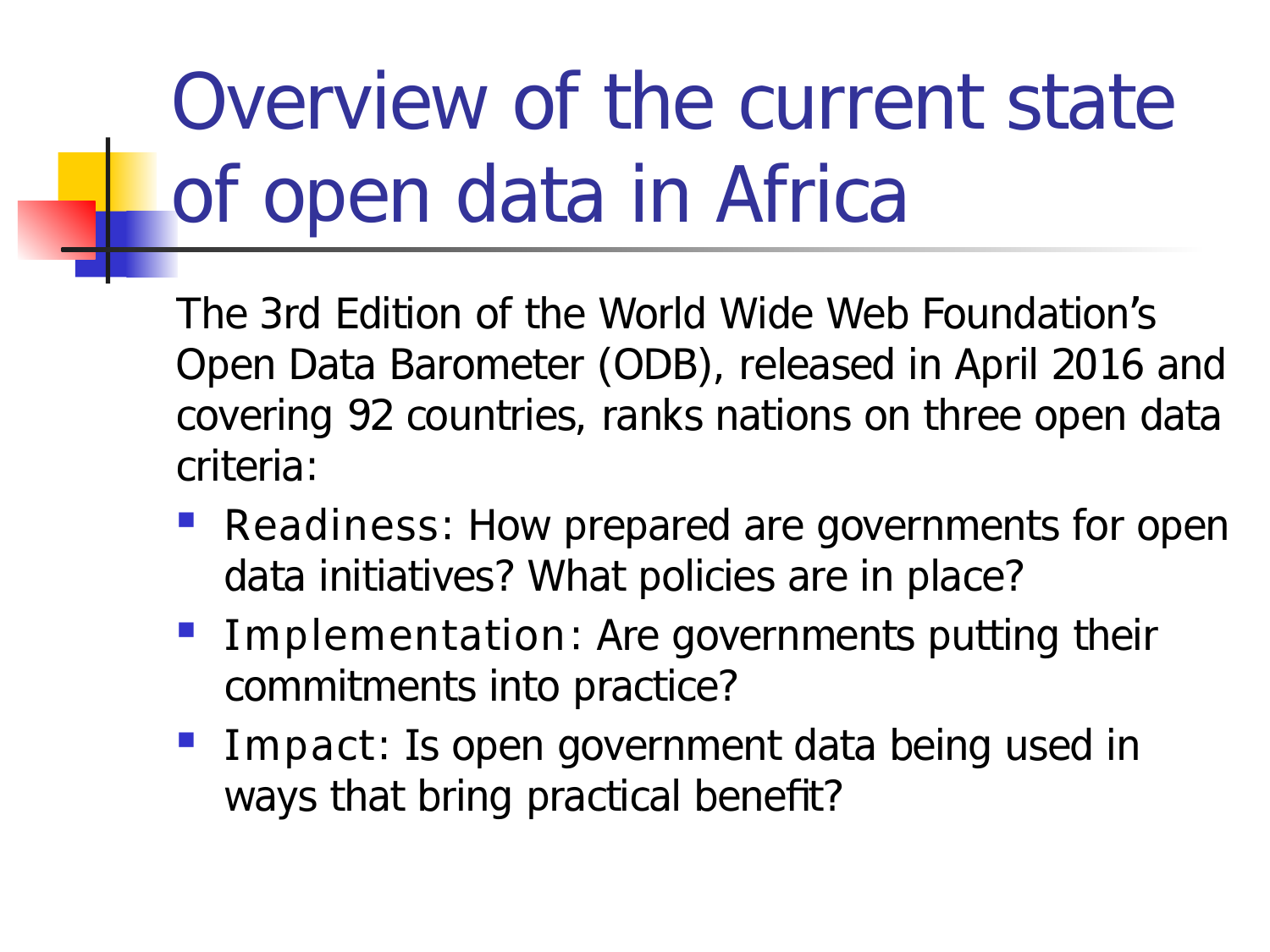

# Overview of the current state of open data in Africa
The 3rd Edition of the World Wide Web Foundation’s Open Data Barometer (ODB), released in April 2016 and covering 92 countries, ranks nations on three open data criteria:
Readiness: How prepared are governments for open data initiatives? What policies are in place?
Implementation: Are governments putting their commitments into practice?
Impact: Is open government data being used in ways that bring practical benefit?